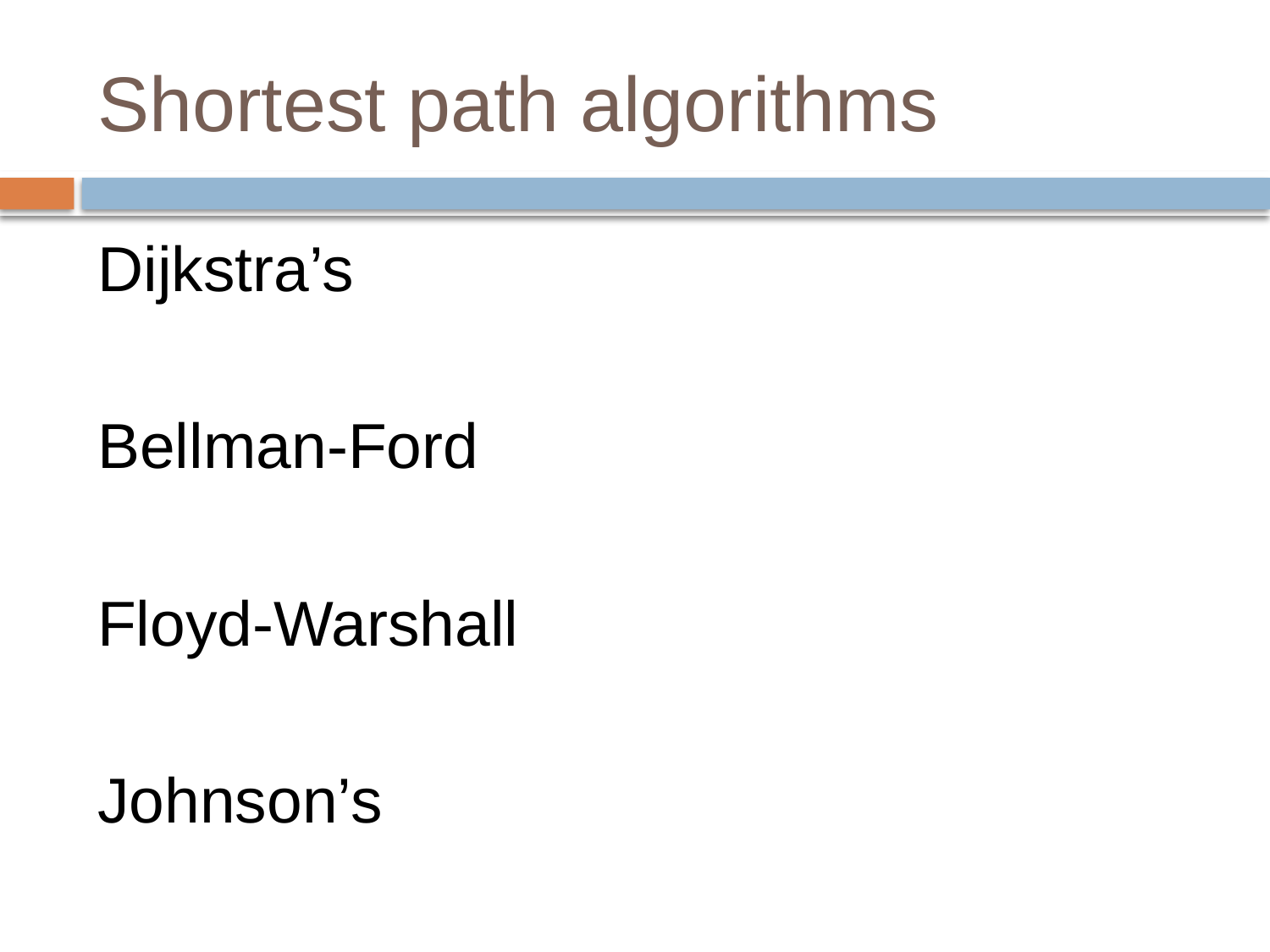

# Shortest path algorithms
Dijkstra’s

Bellman-Ford

Floyd-Warshall

Johnson’s